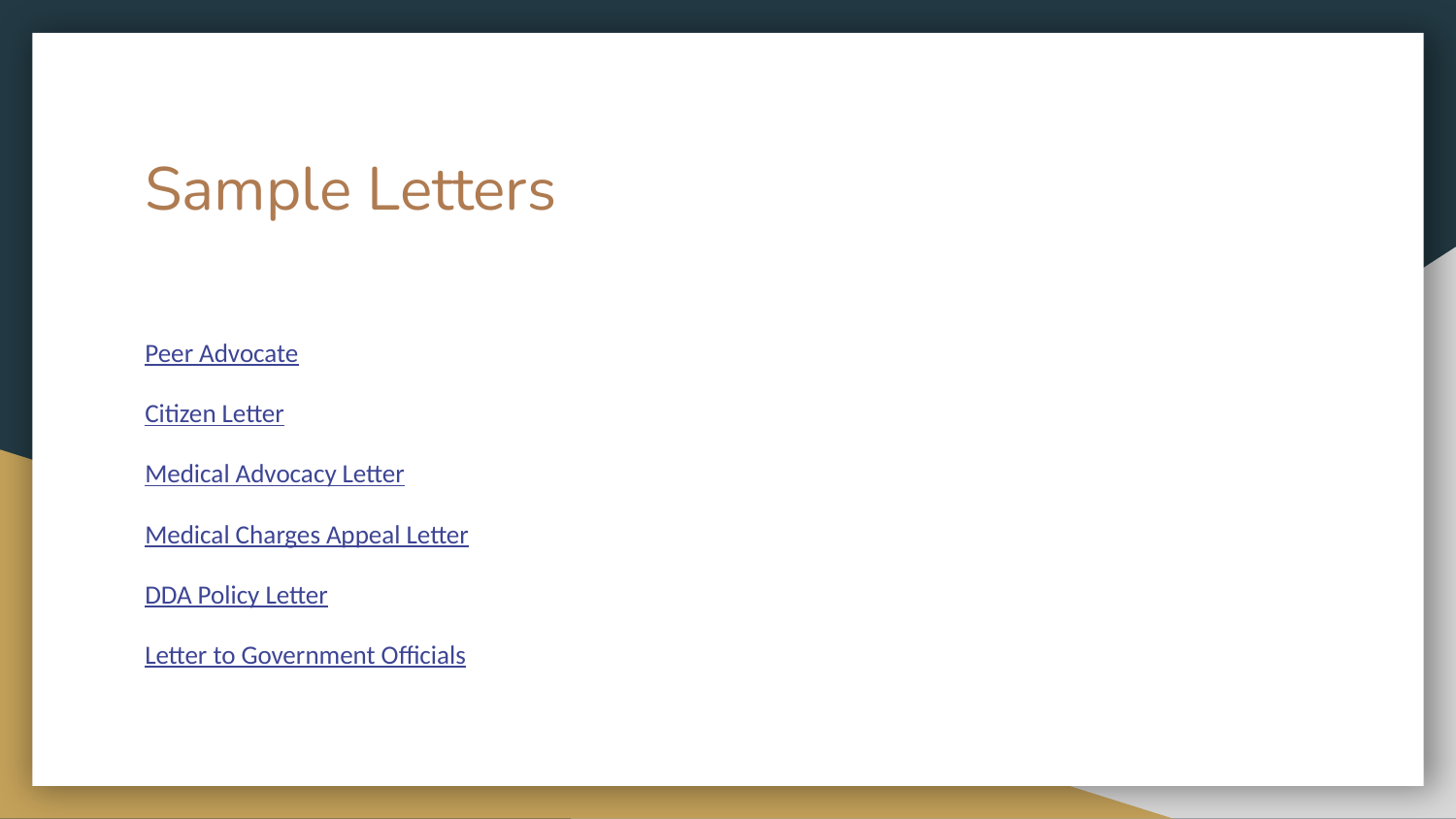

# Sample Letters
Peer Advocate
Citizen Letter
Medical Advocacy Letter
Medical Charges Appeal Letter
DDA Policy Letter
Letter to Government Officials